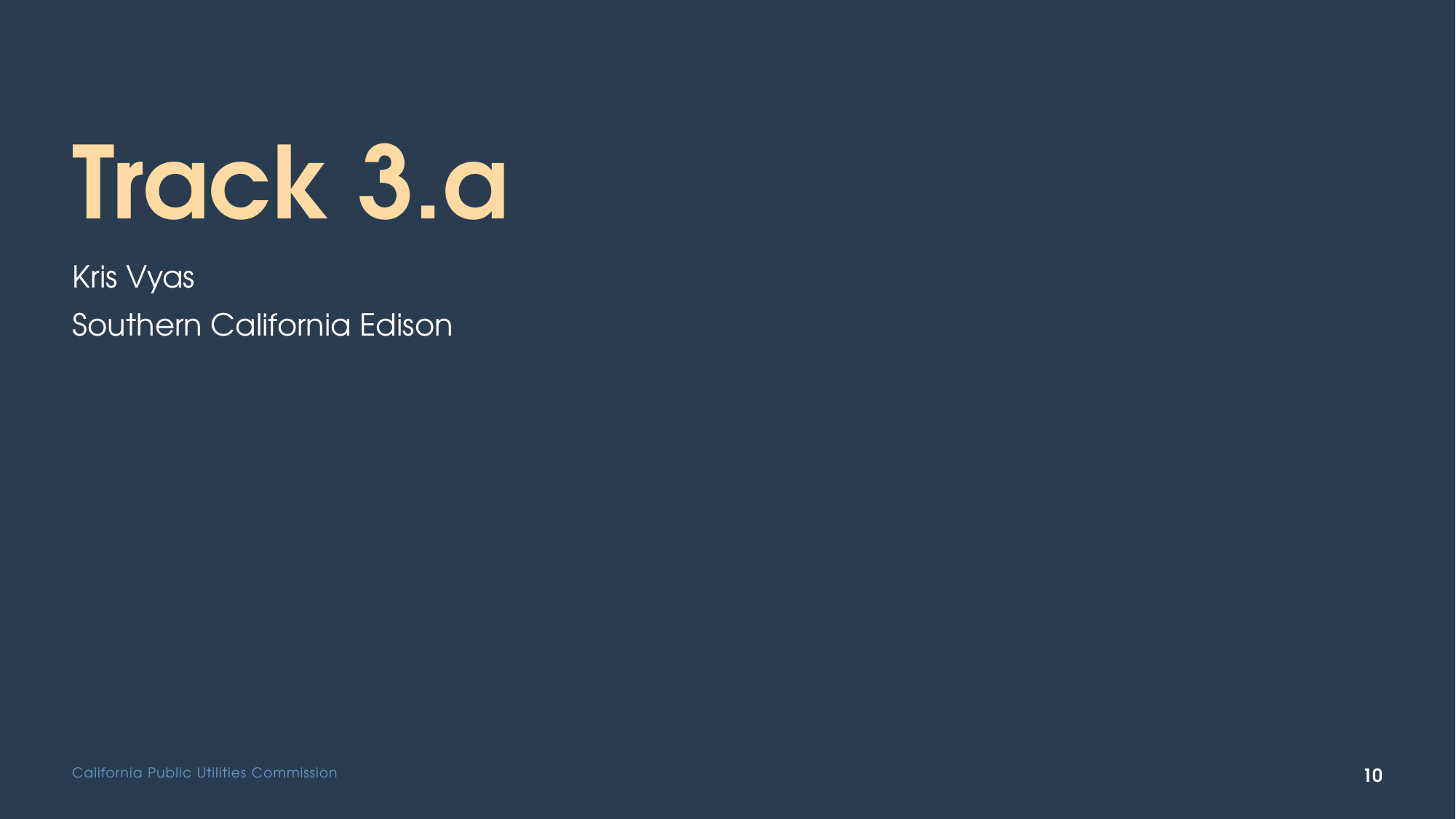

# Track 3.a
Kris Vyas
Southern California Edison
10